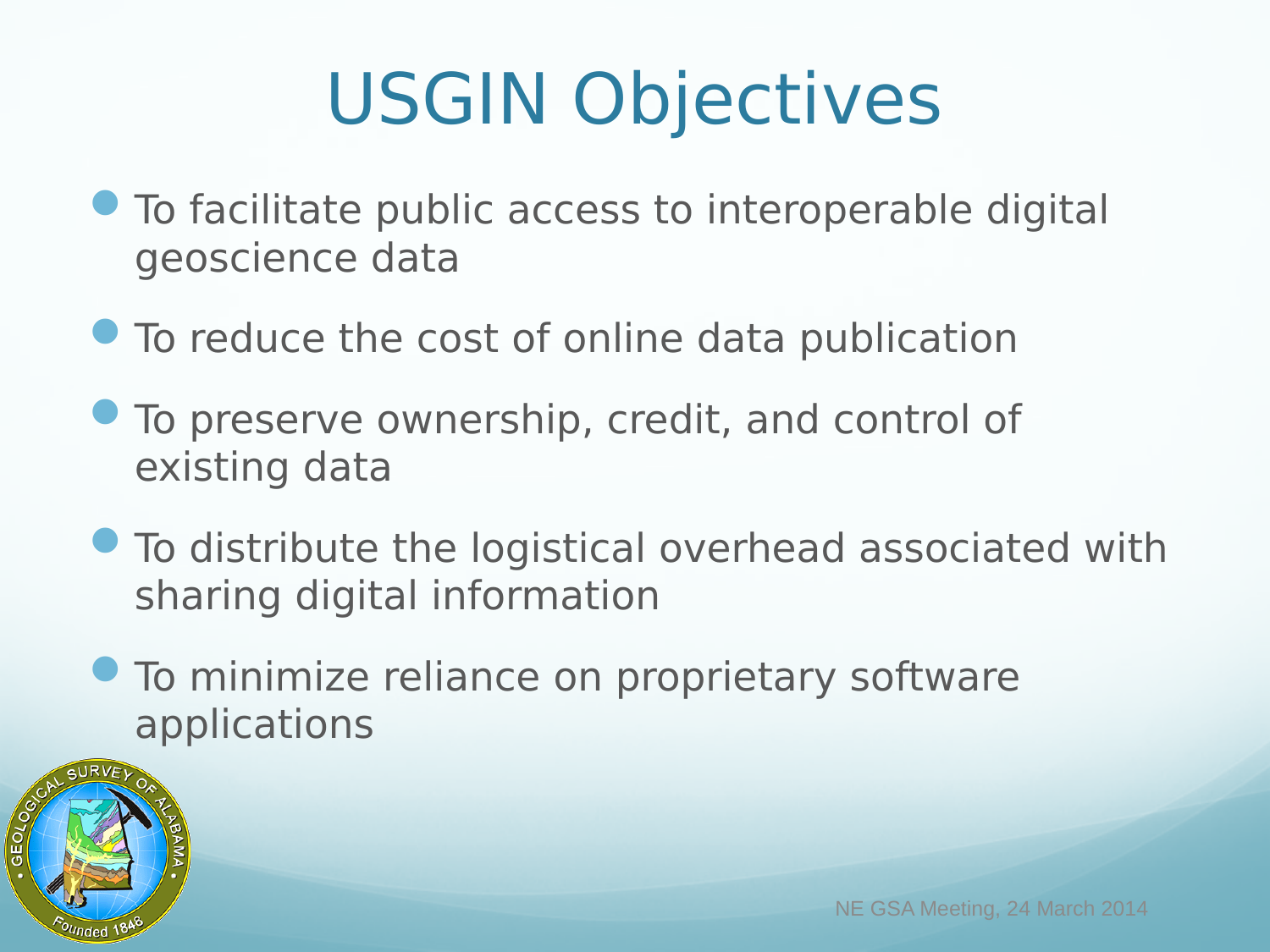

# USGIN Objectives
To facilitate public access to interoperable digital geoscience data
To reduce the cost of online data publication
To preserve ownership, credit, and control of existing data
To distribute the logistical overhead associated with sharing digital information
To minimize reliance on proprietary software applications

NE GSA Meeting, 24 March 2014